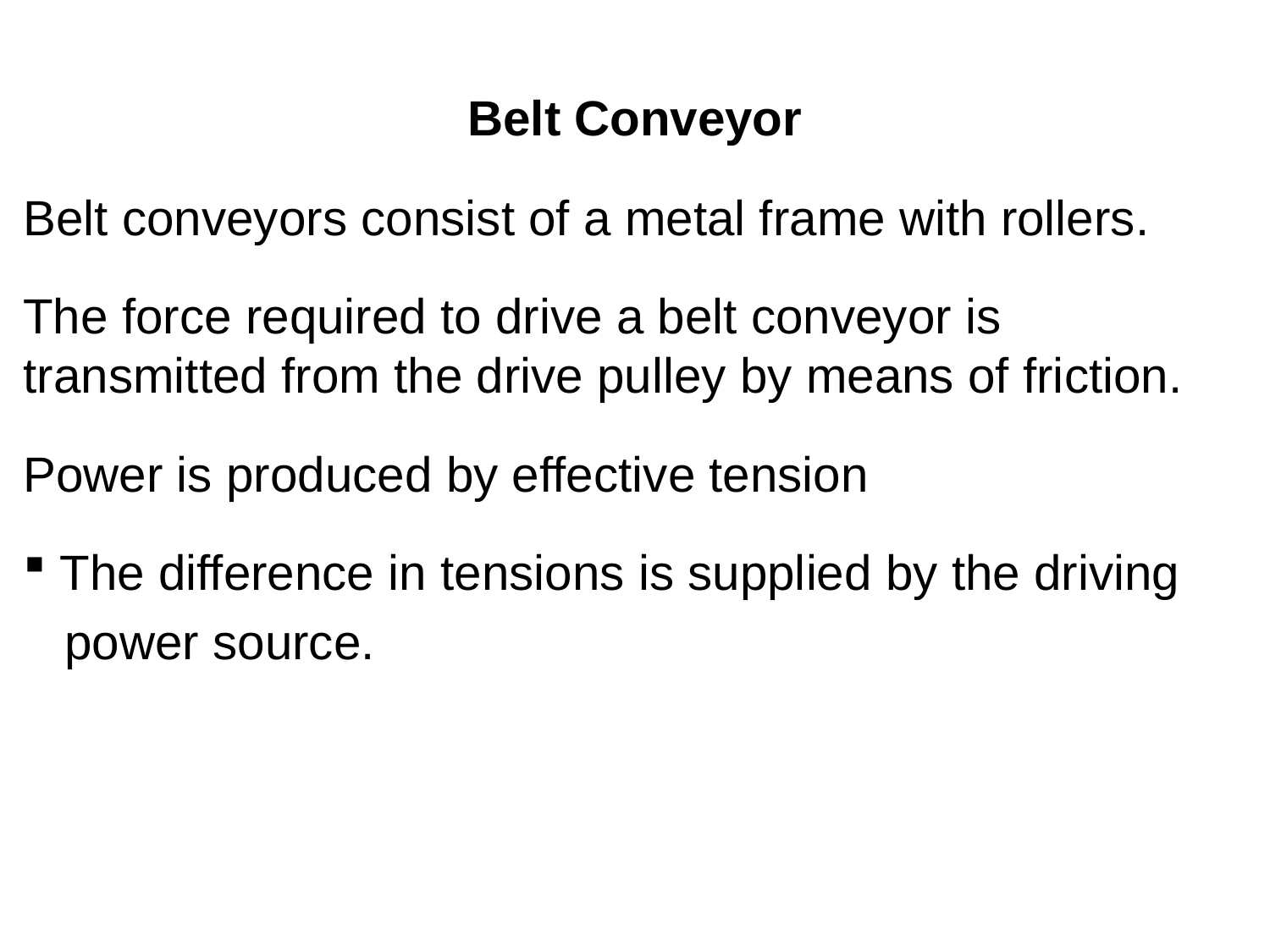

# Belt Conveyor
Belt conveyors consist of a metal frame with rollers.

The force required to drive a belt conveyor is transmitted from the drive pulley by means of friction.

Power is produced by effective tension

 The difference in tensions is supplied by the driving
   power source.